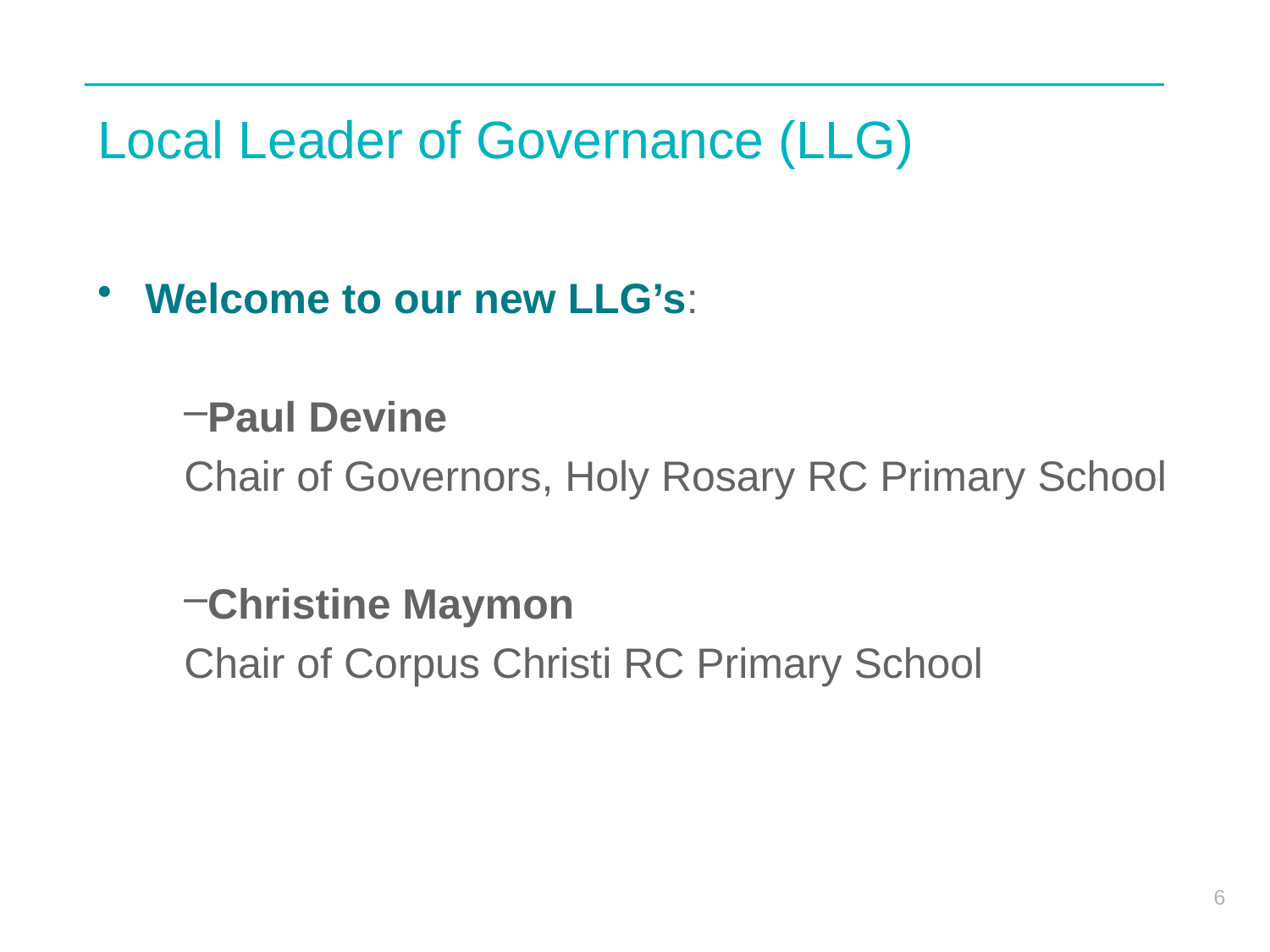

# Local Leader of Governance (LLG)
Welcome to our new LLG’s:

Paul Devine
Chair of Governors, Holy Rosary RC Primary School

Christine Maymon
Chair of Corpus Christi RC Primary School